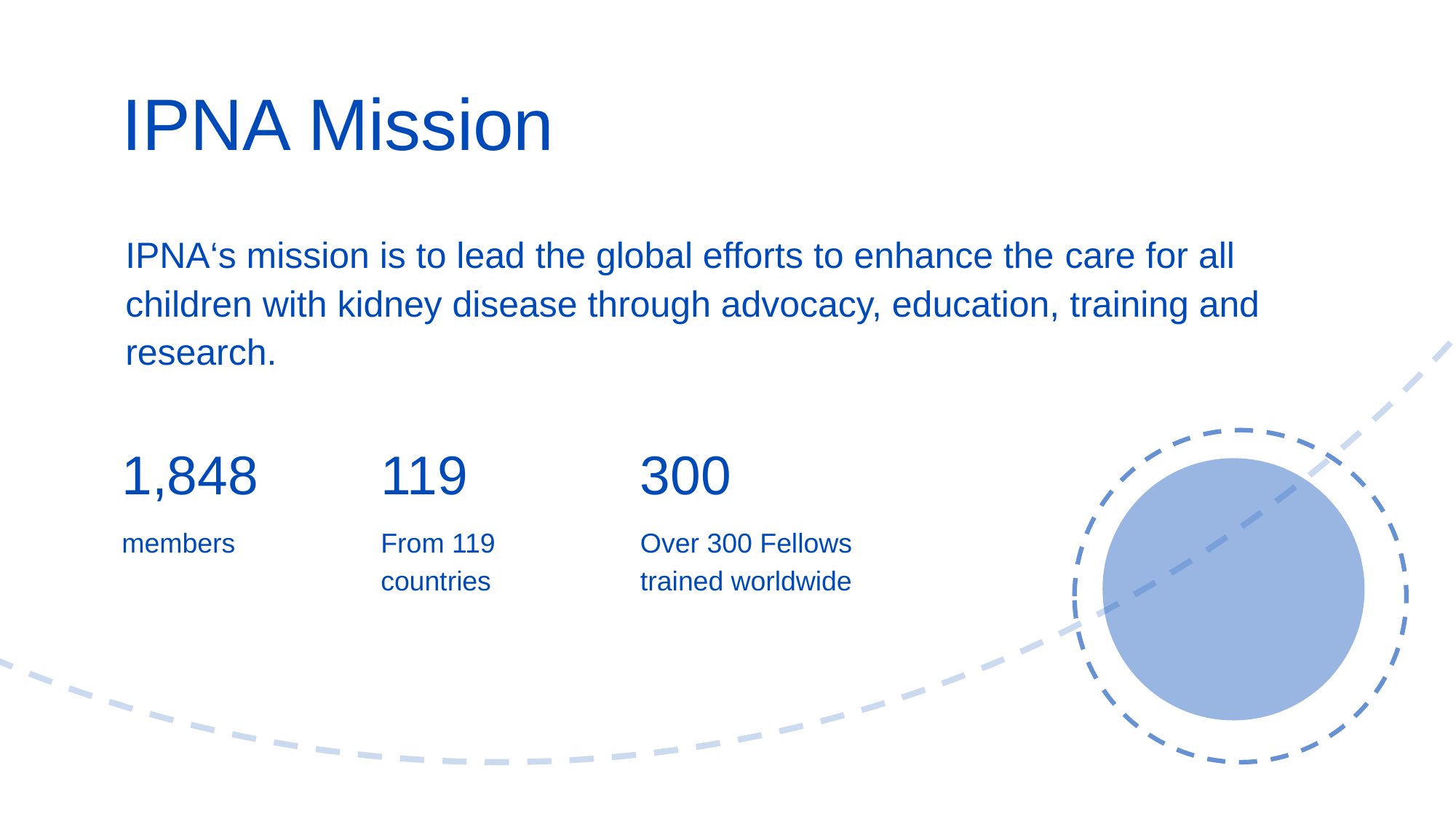

IPNA Mission
IPNA‘s mission is to lead the global efforts to enhance the care for all children with kidney disease through advocacy, education, training and research.

1,848
members
119
From 119
countries
300
Over 300 Fellows
trained worldwide